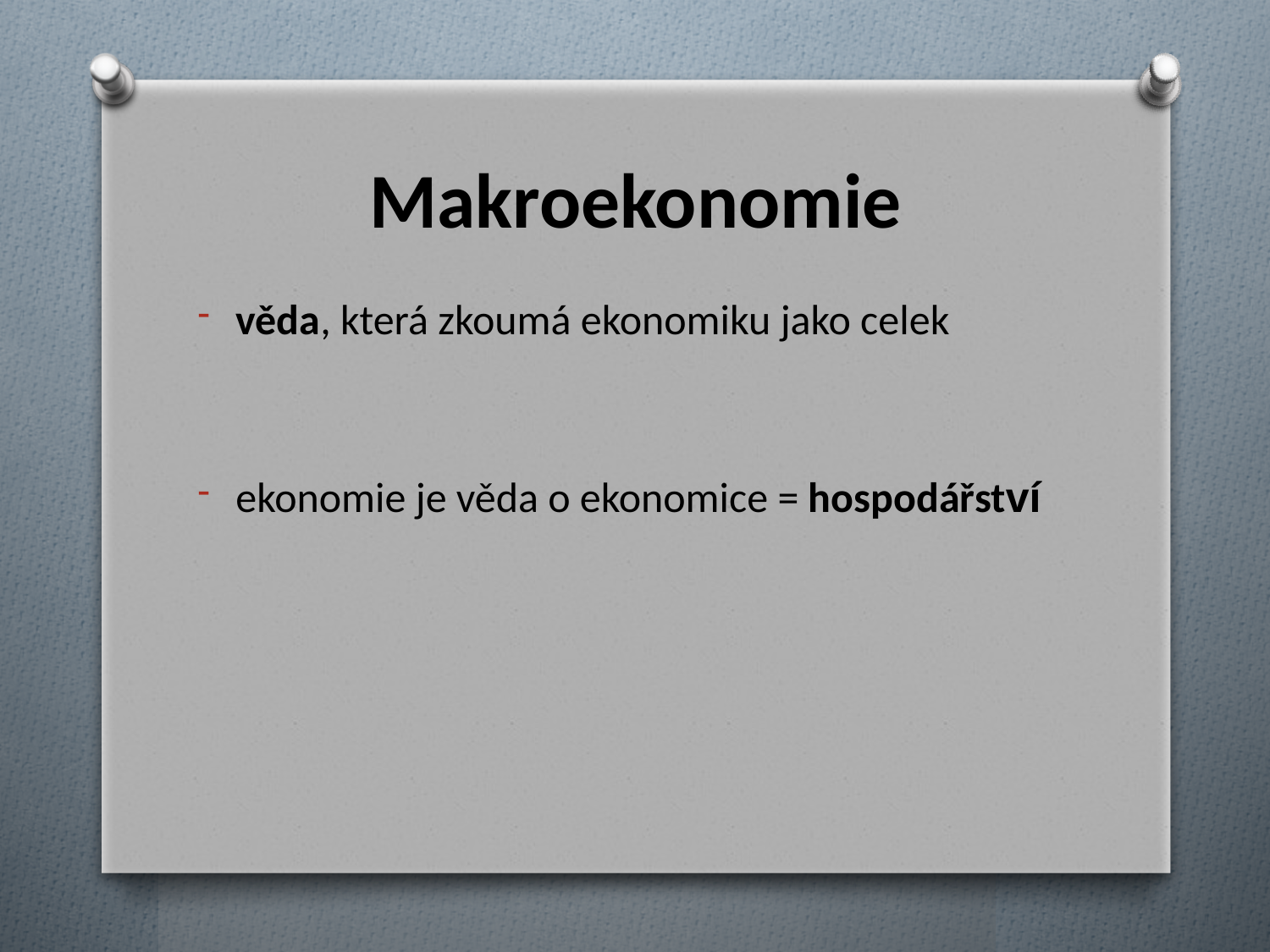

# Makroekonomie
věda, která zkoumá ekonomiku jako celek

ekonomie je věda o ekonomice = hospodářství